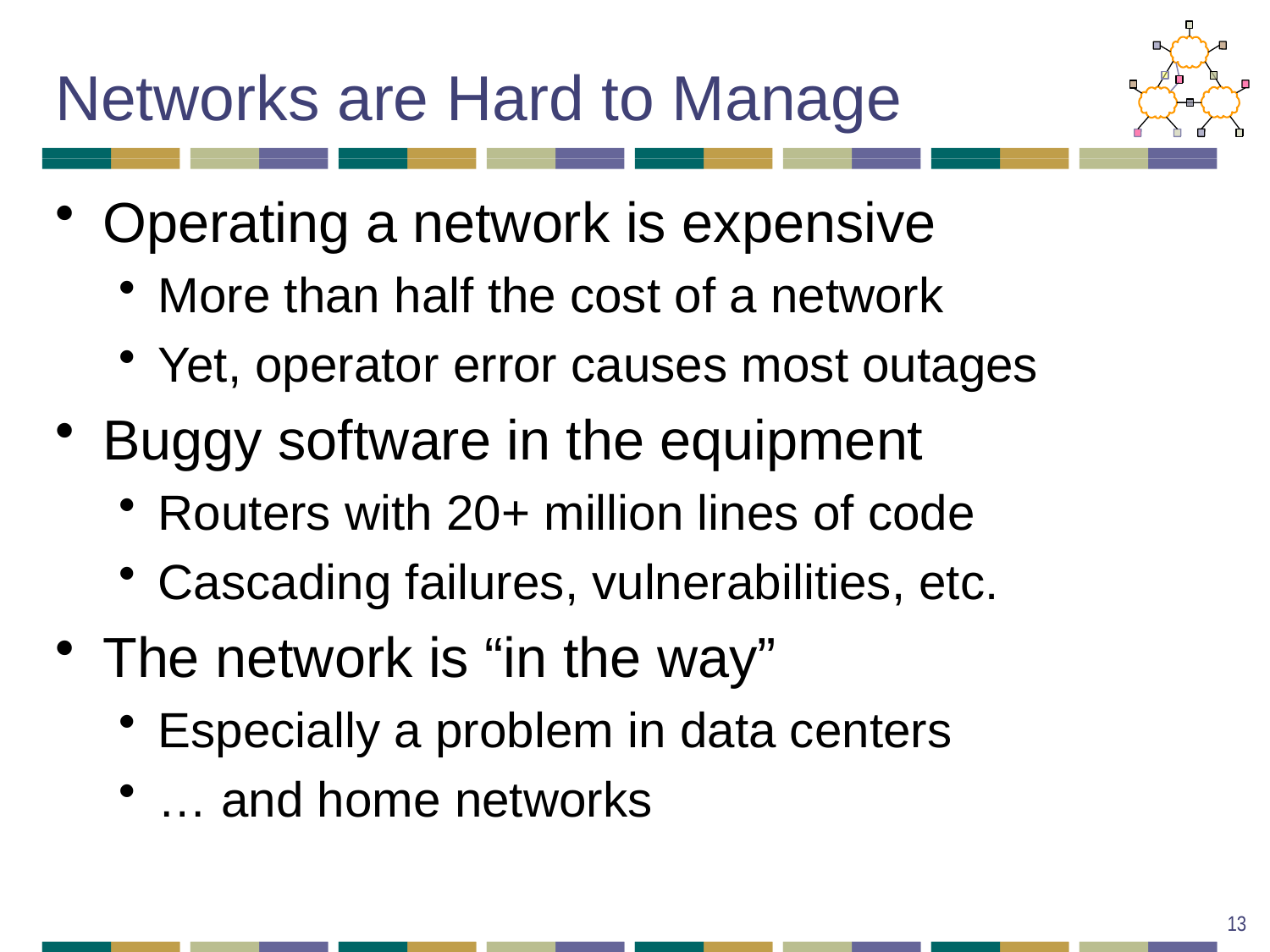

# Networks are Hard to Manage
Operating a network is expensive
More than half the cost of a network
Yet, operator error causes most outages
Buggy software in the equipment
Routers with 20+ million lines of code
Cascading failures, vulnerabilities, etc.
The network is “in the way”
Especially a problem in data centers
… and home networks
13